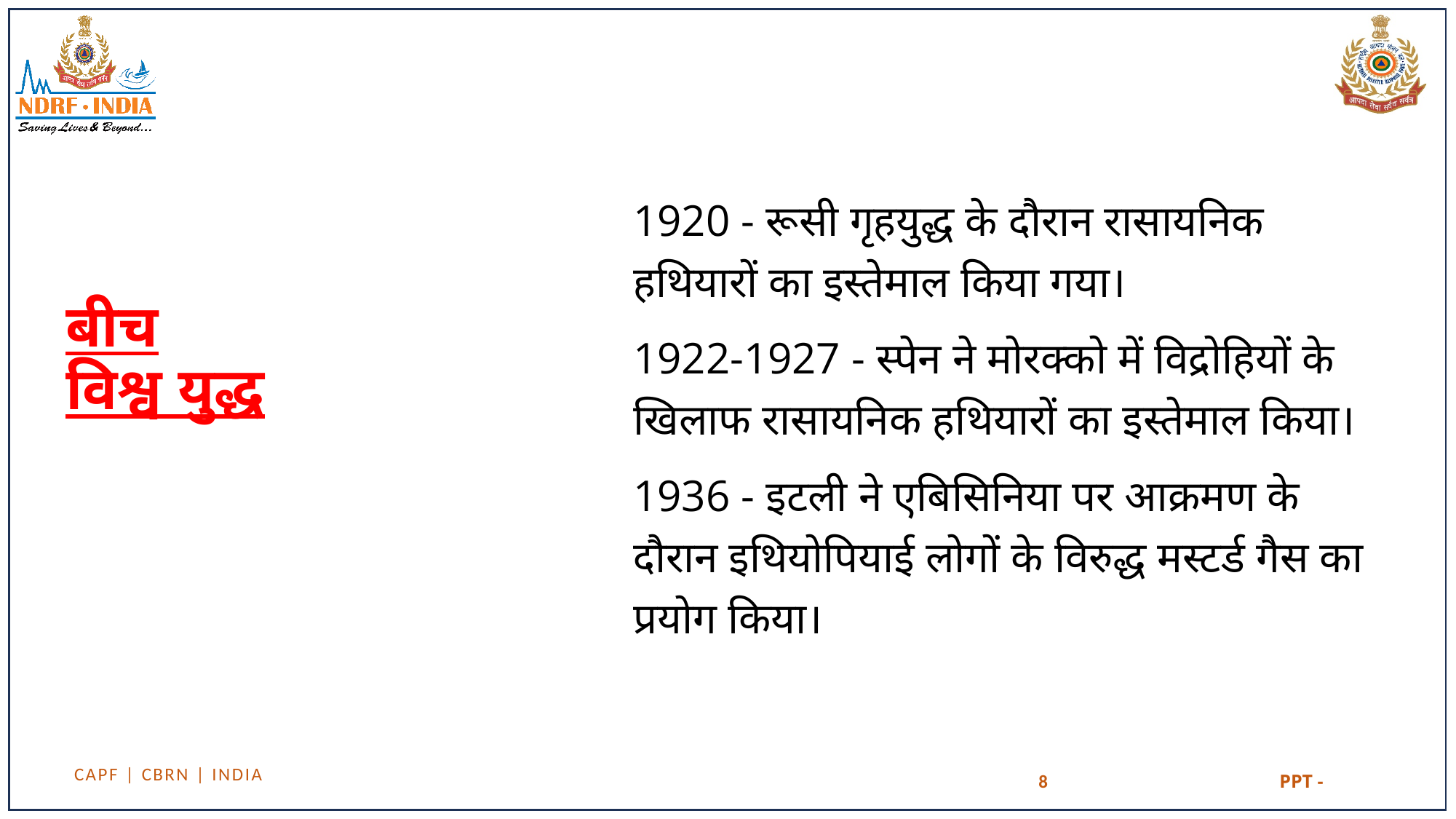

1920 - रूसी गृहयुद्ध के दौरान रासायनिक हथियारों का इस्तेमाल किया गया।
1922-1927 - स्पेन ने मोरक्को में विद्रोहियों के खिलाफ रासायनिक हथियारों का इस्तेमाल किया।
1936 - इटली ने एबिसिनिया पर आक्रमण के दौरान इथियोपियाई लोगों के विरुद्ध मस्टर्ड गैस का प्रयोग किया।

# बीच विश्व युद्ध

8